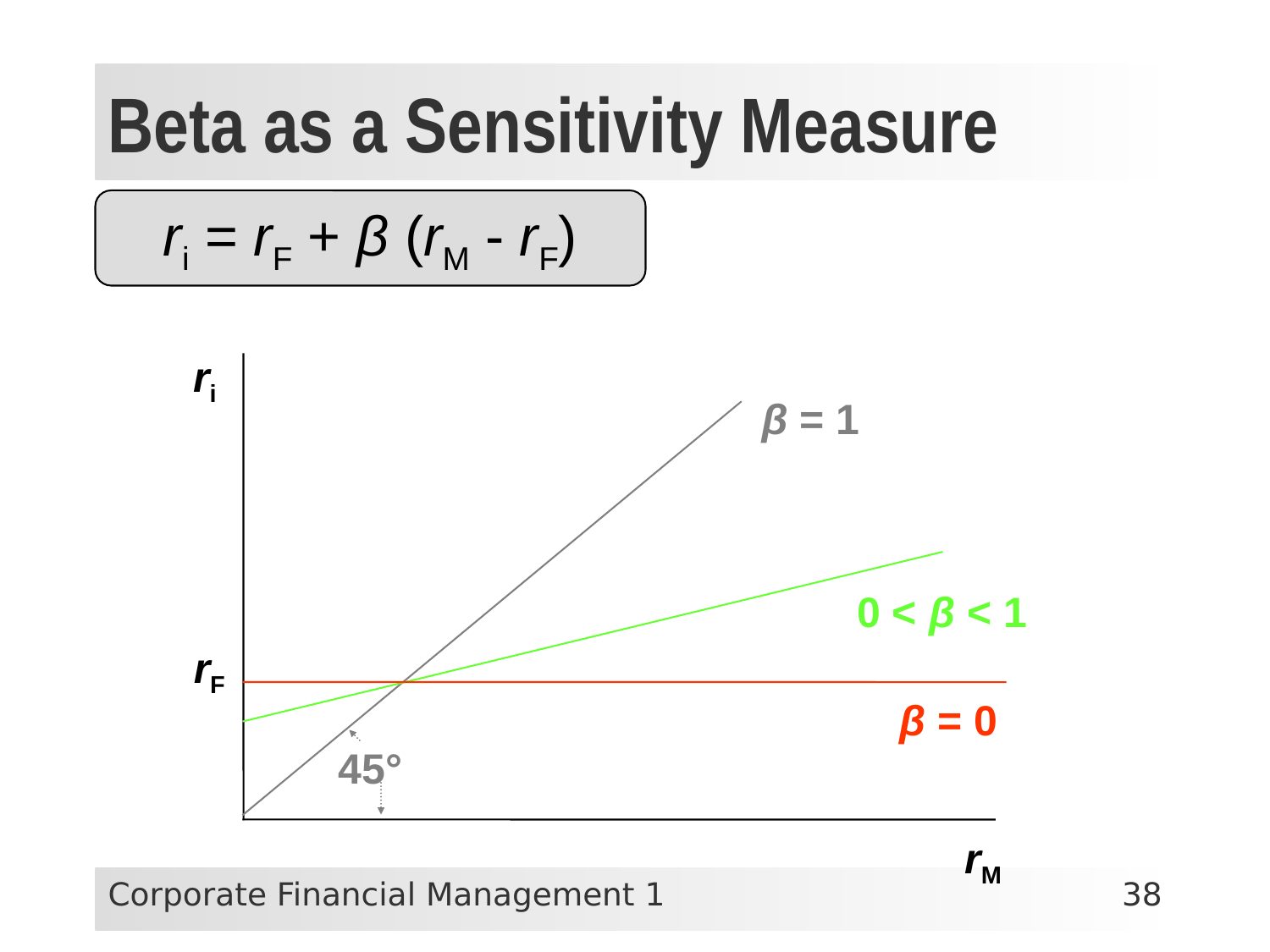

# Beta as a Sensitivity Measure
ri = rF + β (rM - rF)
ri

β = 1

45°

0 < β < 1
rF

β = 0

rM
Corporate Financial Management 1
38